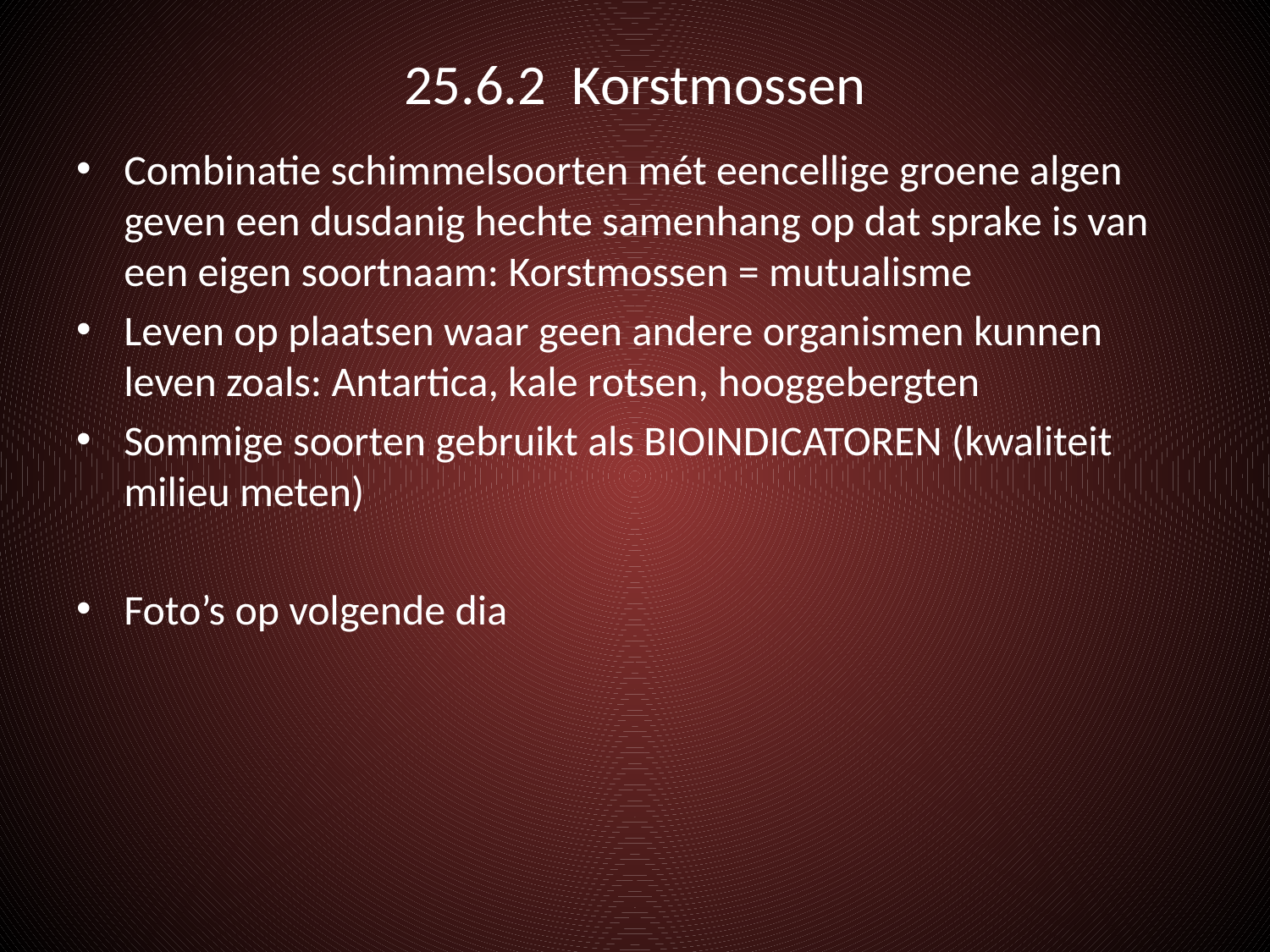

# 25.6.2  Korstmossen
Combinatie schimmelsoorten mét eencellige groene algen geven een dusdanig hechte samenhang op dat sprake is van een eigen soortnaam: Korstmossen = mutualisme
Leven op plaatsen waar geen andere organismen kunnen leven zoals: Antartica, kale rotsen, hooggebergten
Sommige soorten gebruikt als BIOINDICATOREN (kwaliteit milieu meten)

Foto’s op volgende dia